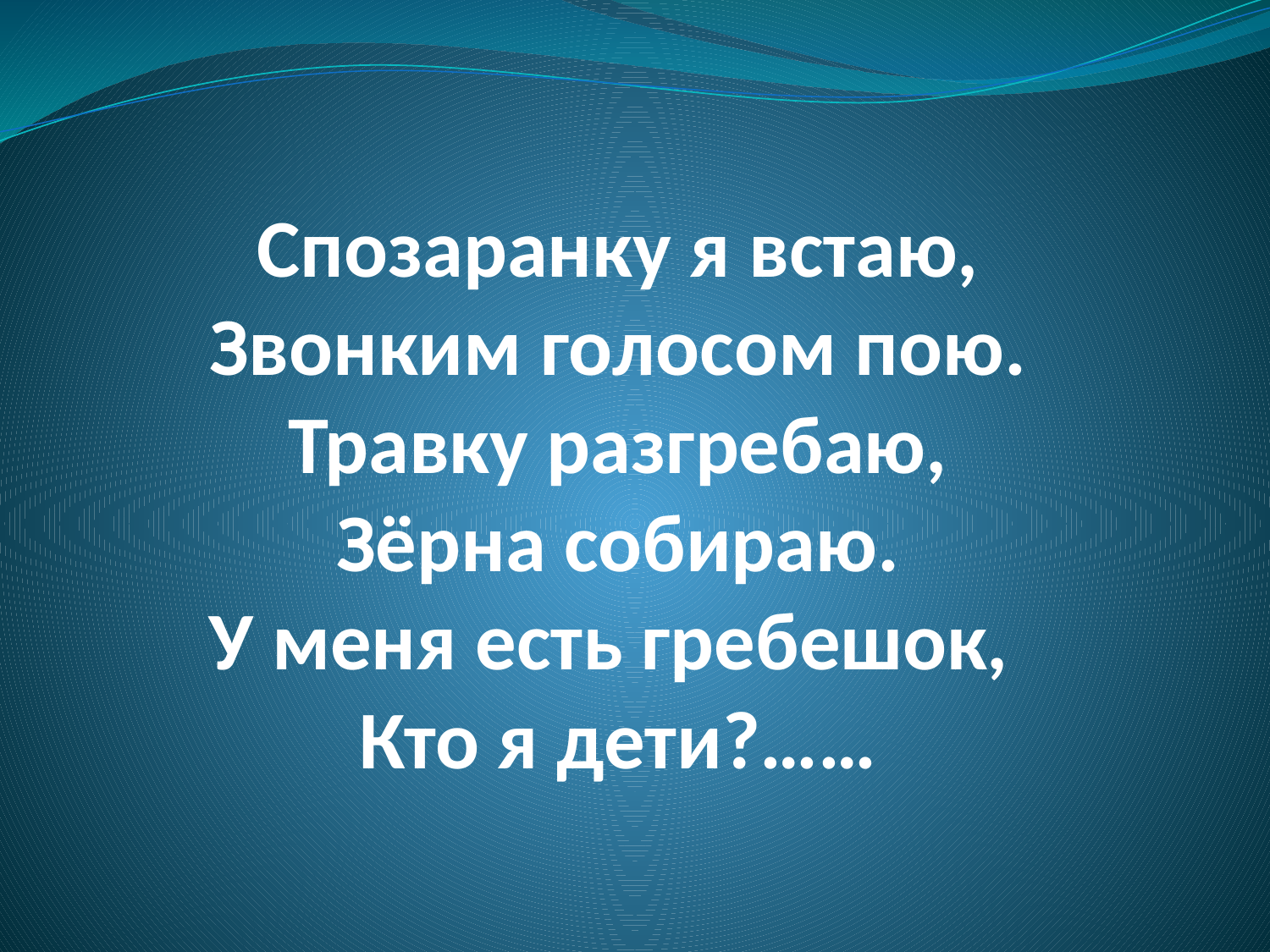

# Спозаранку я встаю, Звонким голосом пою. Травку разгребаю, Зёрна собираю. У меня есть гребешок,  Кто я дети?……